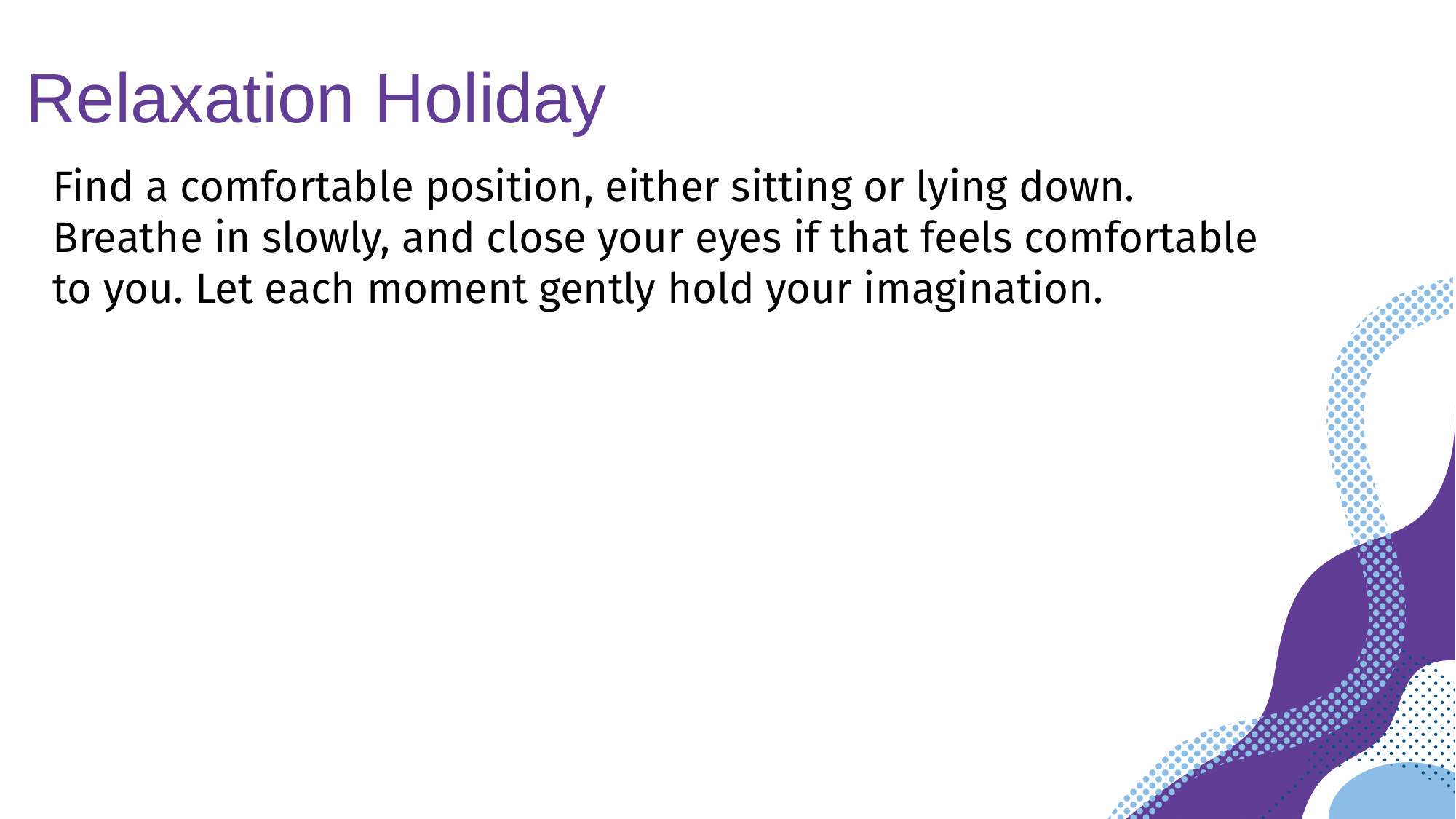

Relaxation Holiday
Find a comfortable position, either sitting or lying down. Breathe in slowly, and close your eyes if that feels comfortable to you. Let each moment gently hold your imagination.